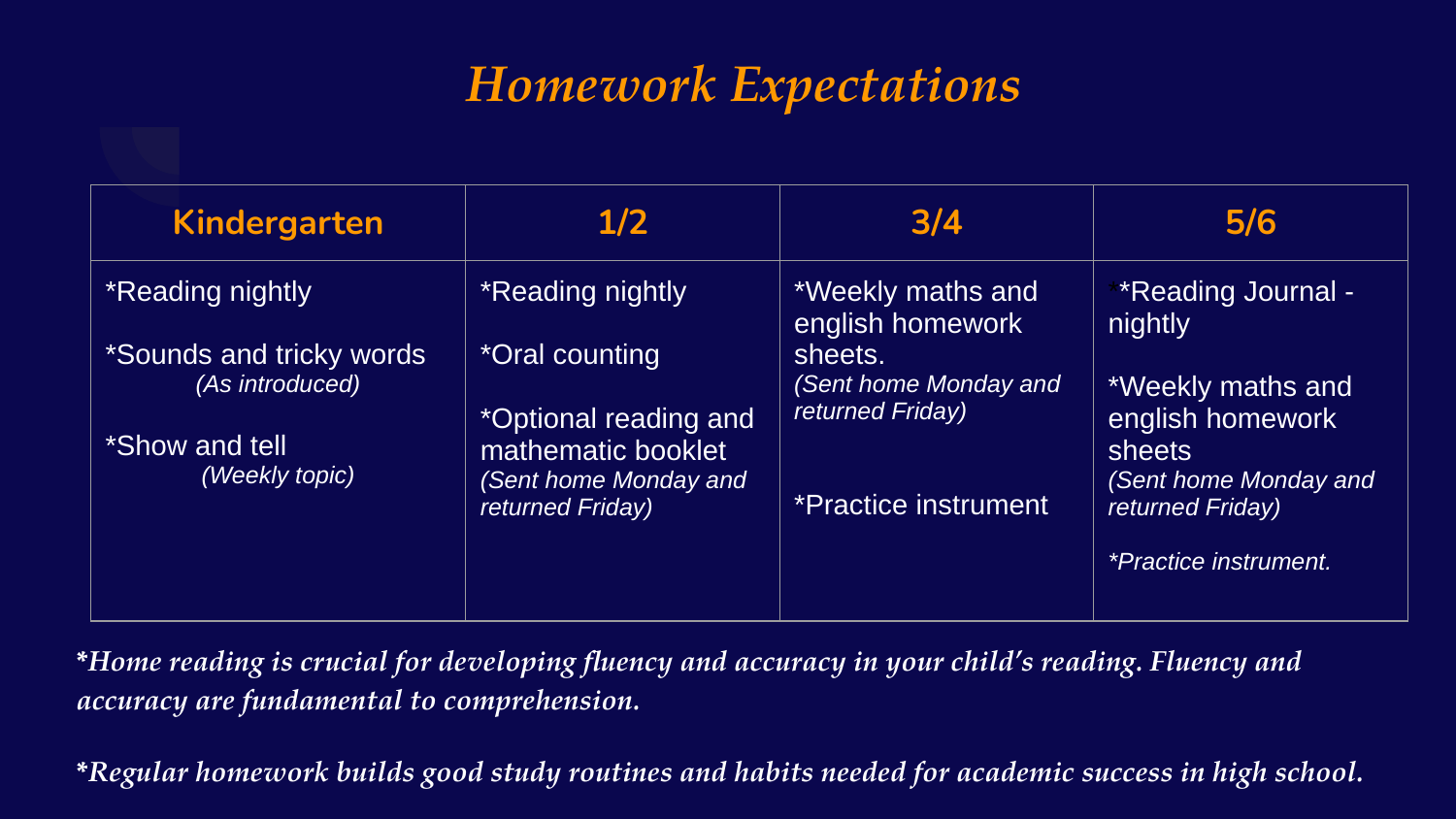

Homework Expectations

*Home reading is crucial for developing fluency and accuracy in your child’s reading. Fluency and accuracy are fundamental to comprehension.
*Regular homework builds good study routines and habits needed for academic success in high school.

#
| Kindergarten | 1/2 | 3/4 | 5/6 |
| --- | --- | --- | --- |
| \*Reading nightly \*Sounds and tricky words (As introduced) \*Show and tell (Weekly topic) | \*Reading nightly \*Oral counting \*Optional reading and mathematic booklet (Sent home Monday and returned Friday) | \*Weekly maths and english homework sheets. (Sent home Monday and returned Friday) \*Practice instrument | \*\*Reading Journal - nightly \*Weekly maths and english homework sheets (Sent home Monday and returned Friday) \*Practice instrument. |